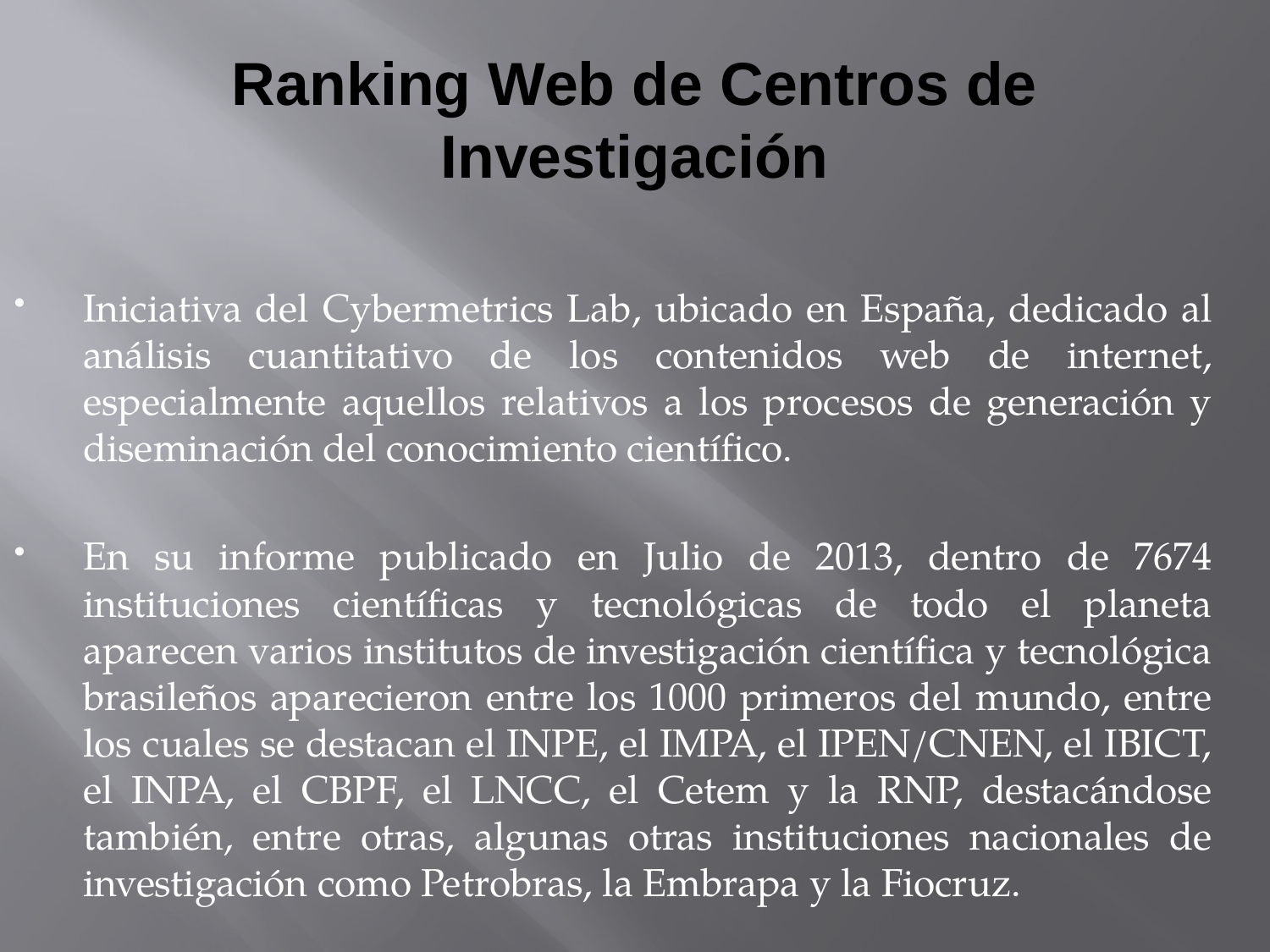

# Ranking Web de Centros de Investigación

Iniciativa del Cybermetrics Lab, ubicado en España, dedicado al análisis cuantitativo de los contenidos web de internet, especialmente aquellos relativos a los procesos de generación y diseminación del conocimiento científico.

En su informe publicado en Julio de 2013, dentro de 7674 instituciones científicas y tecnológicas de todo el planeta aparecen varios institutos de investigación científica y tecnológica brasileños aparecieron entre los 1000 primeros del mundo, entre los cuales se destacan el INPE, el IMPA, el IPEN/CNEN, el IBICT, el INPA, el CBPF, el LNCC, el Cetem y la RNP, destacándose también, entre otras, algunas otras instituciones nacionales de investigación como Petrobras, la Embrapa y la Fiocruz.